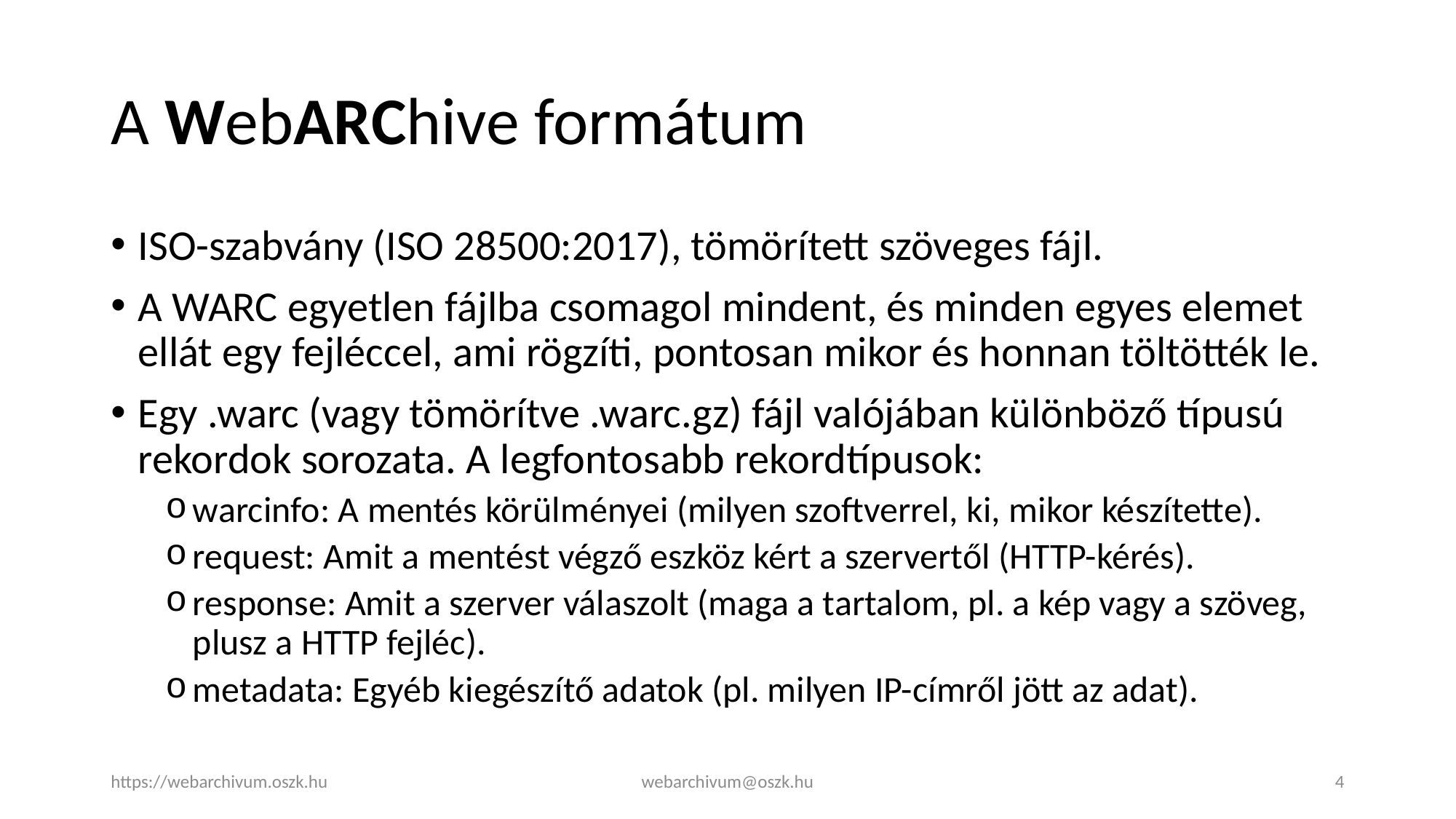

# A WebARChive formátum
ISO-szabvány (ISO 28500:2017), tömörített szöveges fájl.
A WARC egyetlen fájlba csomagol mindent, és minden egyes elemet ellát egy fejléccel, ami rögzíti, pontosan mikor és honnan töltötték le.
Egy .warc (vagy tömörítve .warc.gz) fájl valójában különböző típusú rekordok sorozata. A legfontosabb rekordtípusok:
warcinfo: A mentés körülményei (milyen szoftverrel, ki, mikor készítette).
request: Amit a mentést végző eszköz kért a szervertől (HTTP-kérés).
response: Amit a szerver válaszolt (maga a tartalom, pl. a kép vagy a szöveg, plusz a HTTP fejléc).
metadata: Egyéb kiegészítő adatok (pl. milyen IP-címről jött az adat).
https://webarchivum.oszk.hu
webarchivum@oszk.hu
4